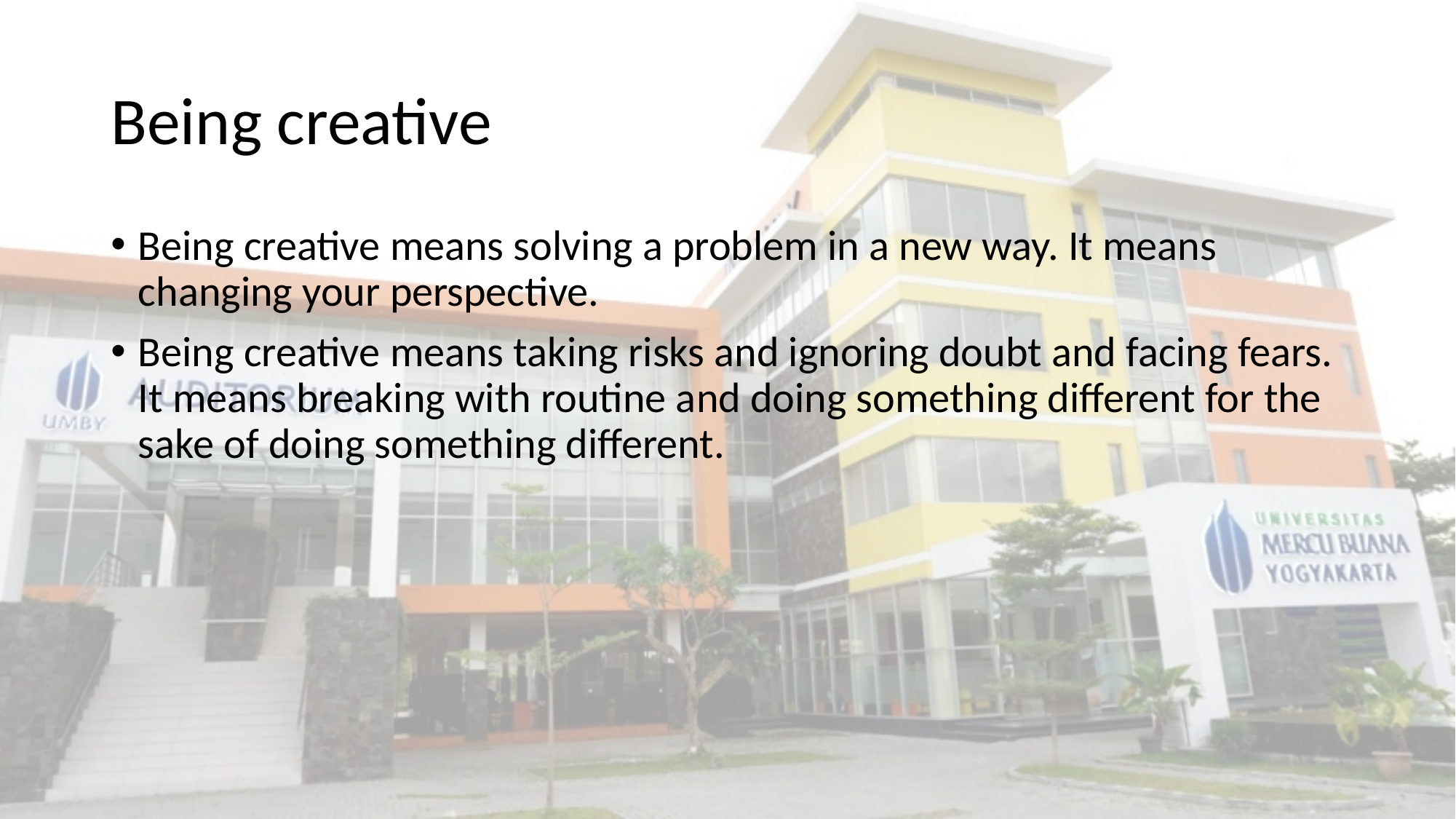

# Being creative
Being creative means solving a problem in a new way. It means changing your perspective.
Being creative means taking risks and ignoring doubt and facing fears. It means breaking with routine and doing something different for the sake of doing something different.